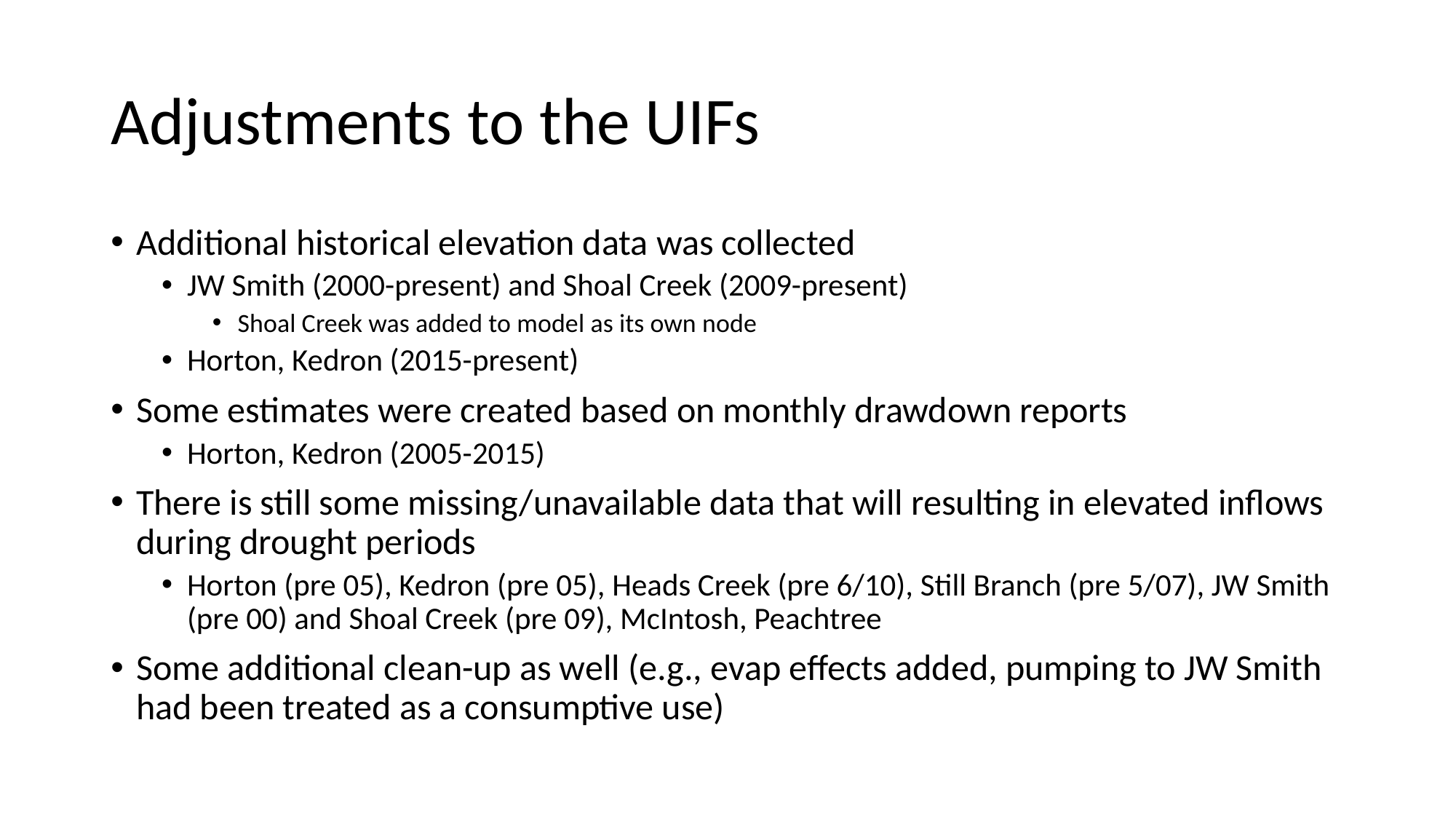

# Adjustments to the UIFs
Additional historical elevation data was collected
JW Smith (2000-present) and Shoal Creek (2009-present)
Shoal Creek was added to model as its own node
Horton, Kedron (2015-present)
Some estimates were created based on monthly drawdown reports
Horton, Kedron (2005-2015)
There is still some missing/unavailable data that will resulting in elevated inflows during drought periods
Horton (pre 05), Kedron (pre 05), Heads Creek (pre 6/10), Still Branch (pre 5/07), JW Smith (pre 00) and Shoal Creek (pre 09), McIntosh, Peachtree
Some additional clean-up as well (e.g., evap effects added, pumping to JW Smith had been treated as a consumptive use)